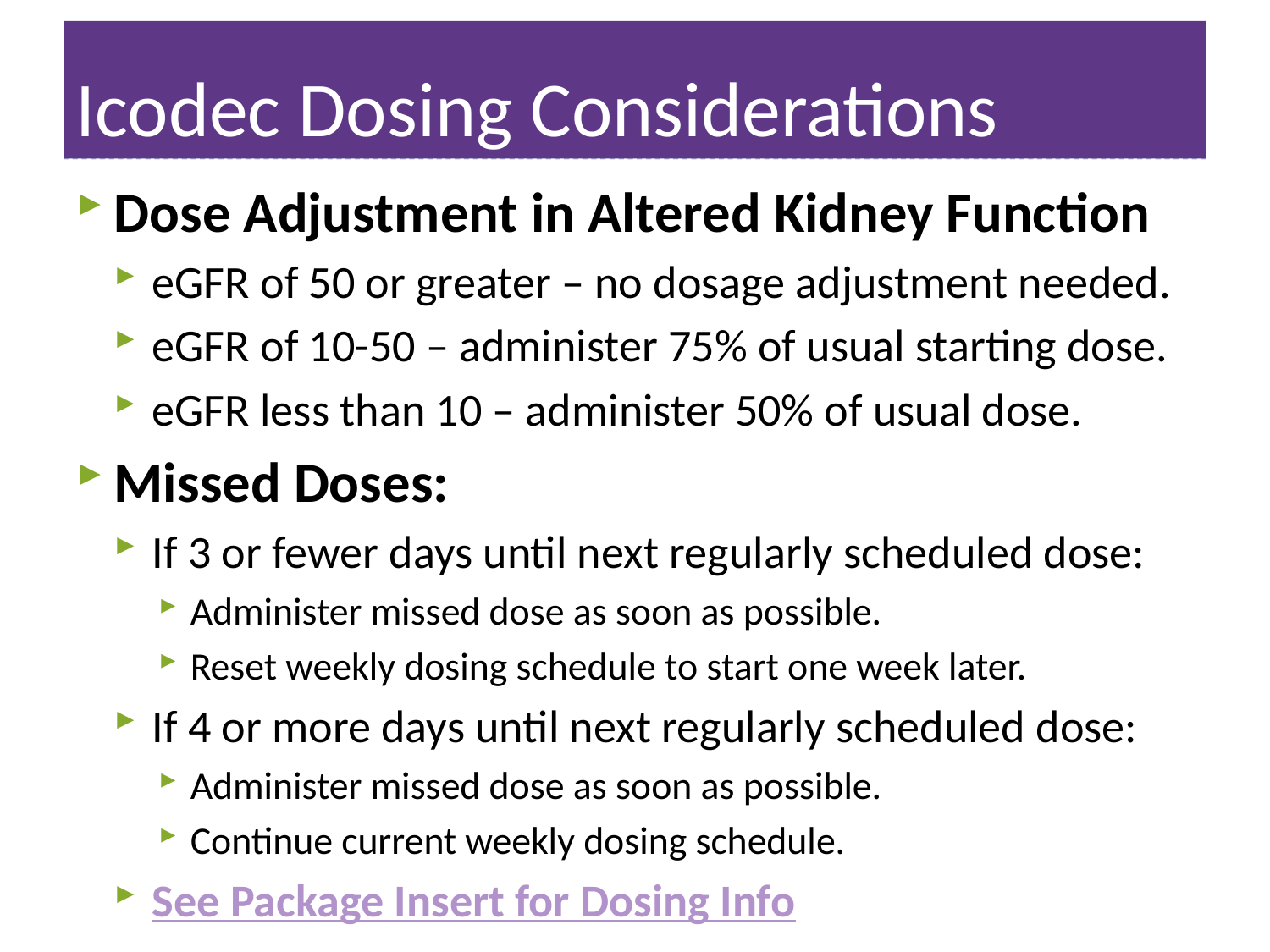

# Icodec Dosing Considerations
Dose Adjustment in Altered Kidney Function
eGFR of 50 or greater – no dosage adjustment needed.
eGFR of 10-50 – administer 75% of usual starting dose.
eGFR less than 10 – administer 50% of usual dose.
Missed Doses:
If 3 or fewer days until next regularly scheduled dose:
Administer missed dose as soon as possible.
Reset weekly dosing schedule to start one week later.
If 4 or more days until next regularly scheduled dose:
Administer missed dose as soon as possible.
Continue current weekly dosing schedule.
See Package Insert for Dosing Info